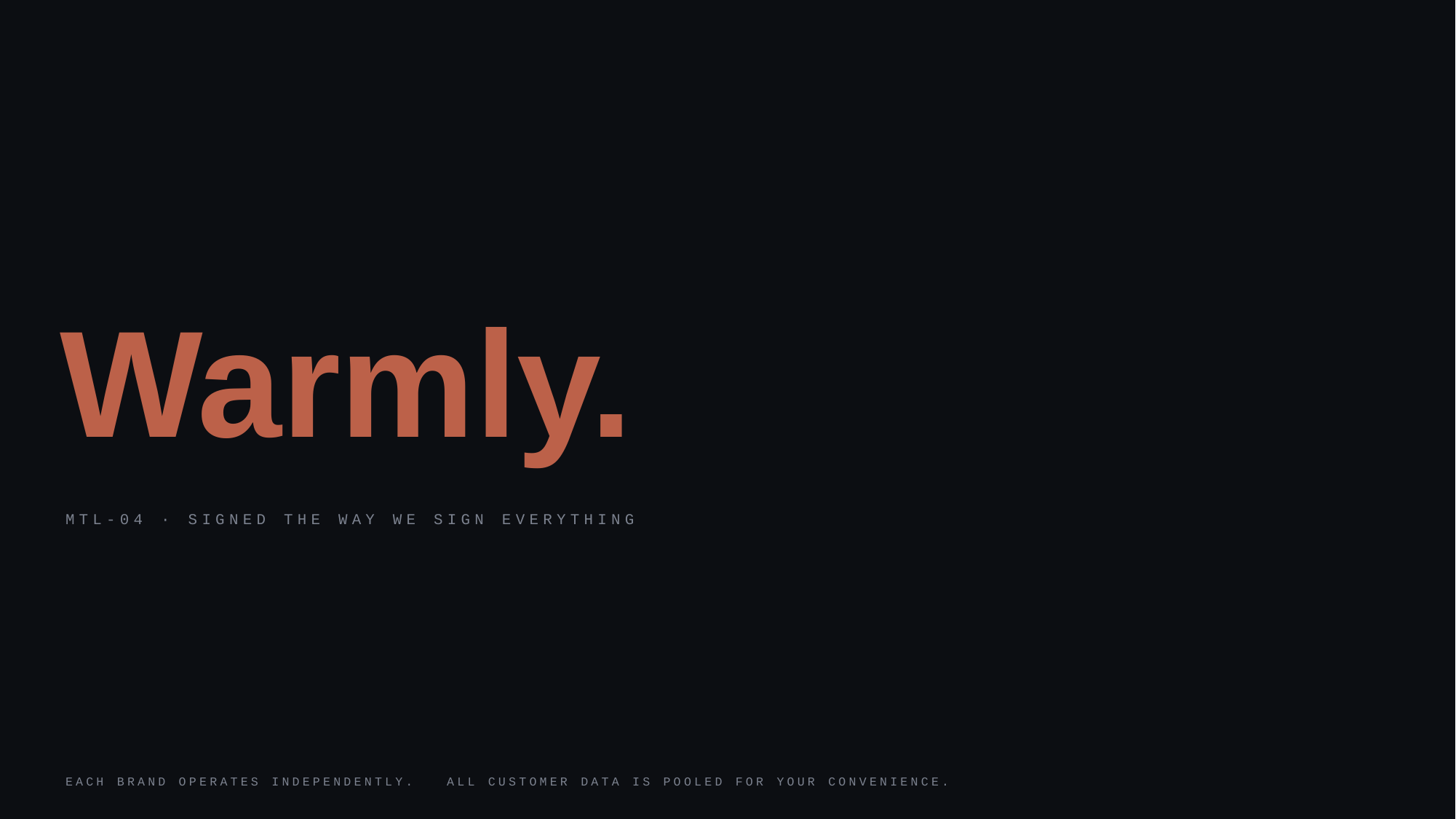

Warmly.
MTL-04 · SIGNED THE WAY WE SIGN EVERYTHING
EACH BRAND OPERATES INDEPENDENTLY.   ALL CUSTOMER DATA IS POOLED FOR YOUR CONVENIENCE.